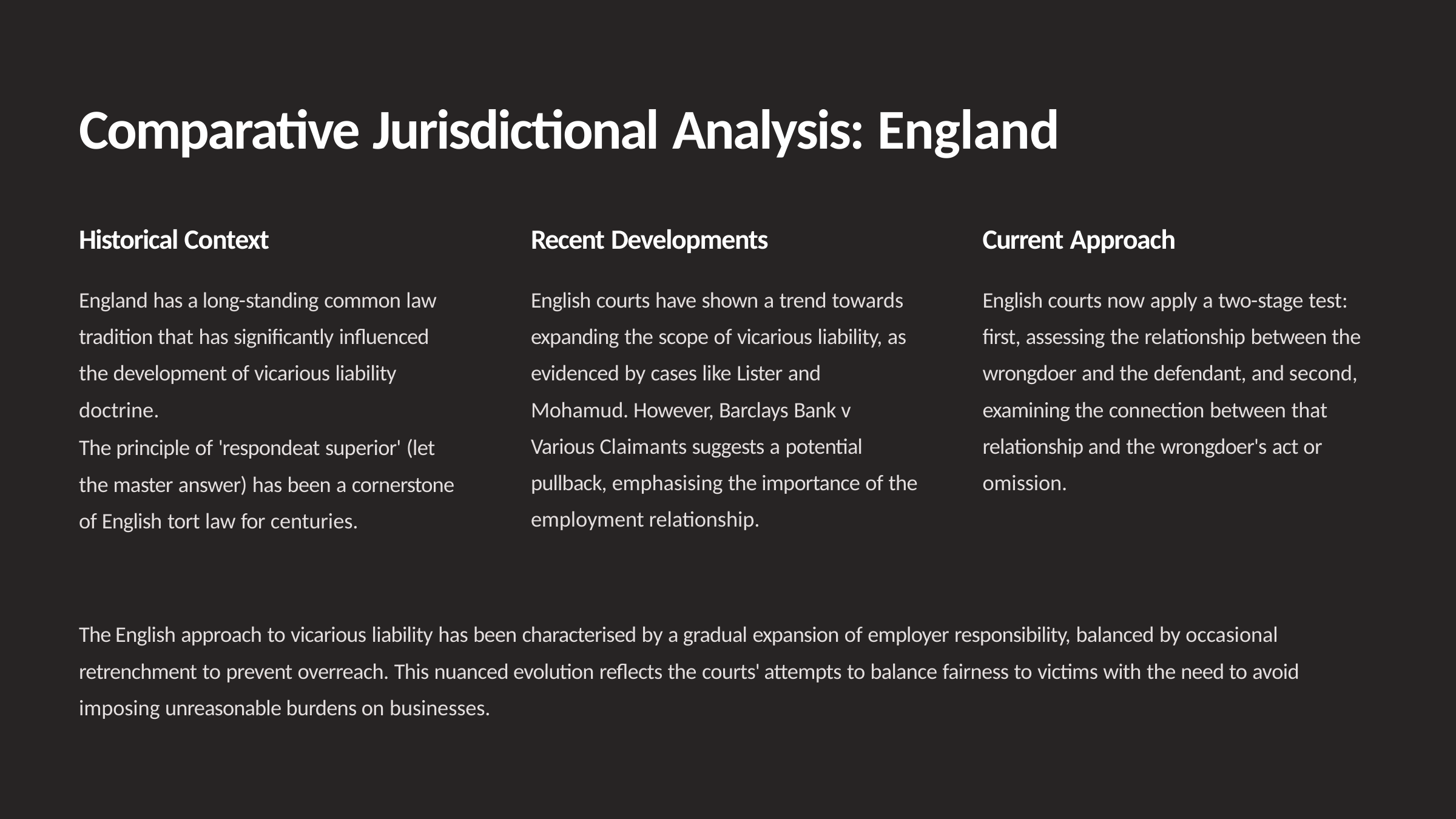

# Comparative Jurisdictional Analysis: England
Historical Context
Recent Developments
Current Approach
England has a long-standing common law tradition that has significantly influenced the development of vicarious liability doctrine.
The principle of 'respondeat superior' (let the master answer) has been a cornerstone of English tort law for centuries.
English courts have shown a trend towards expanding the scope of vicarious liability, as evidenced by cases like Lister and Mohamud. However, Barclays Bank v Various Claimants suggests a potential pullback, emphasising the importance of the employment relationship.
English courts now apply a two-stage test: first, assessing the relationship between the wrongdoer and the defendant, and second, examining the connection between that relationship and the wrongdoer's act or omission.
The English approach to vicarious liability has been characterised by a gradual expansion of employer responsibility, balanced by occasional retrenchment to prevent overreach. This nuanced evolution reflects the courts' attempts to balance fairness to victims with the need to avoid imposing unreasonable burdens on businesses.